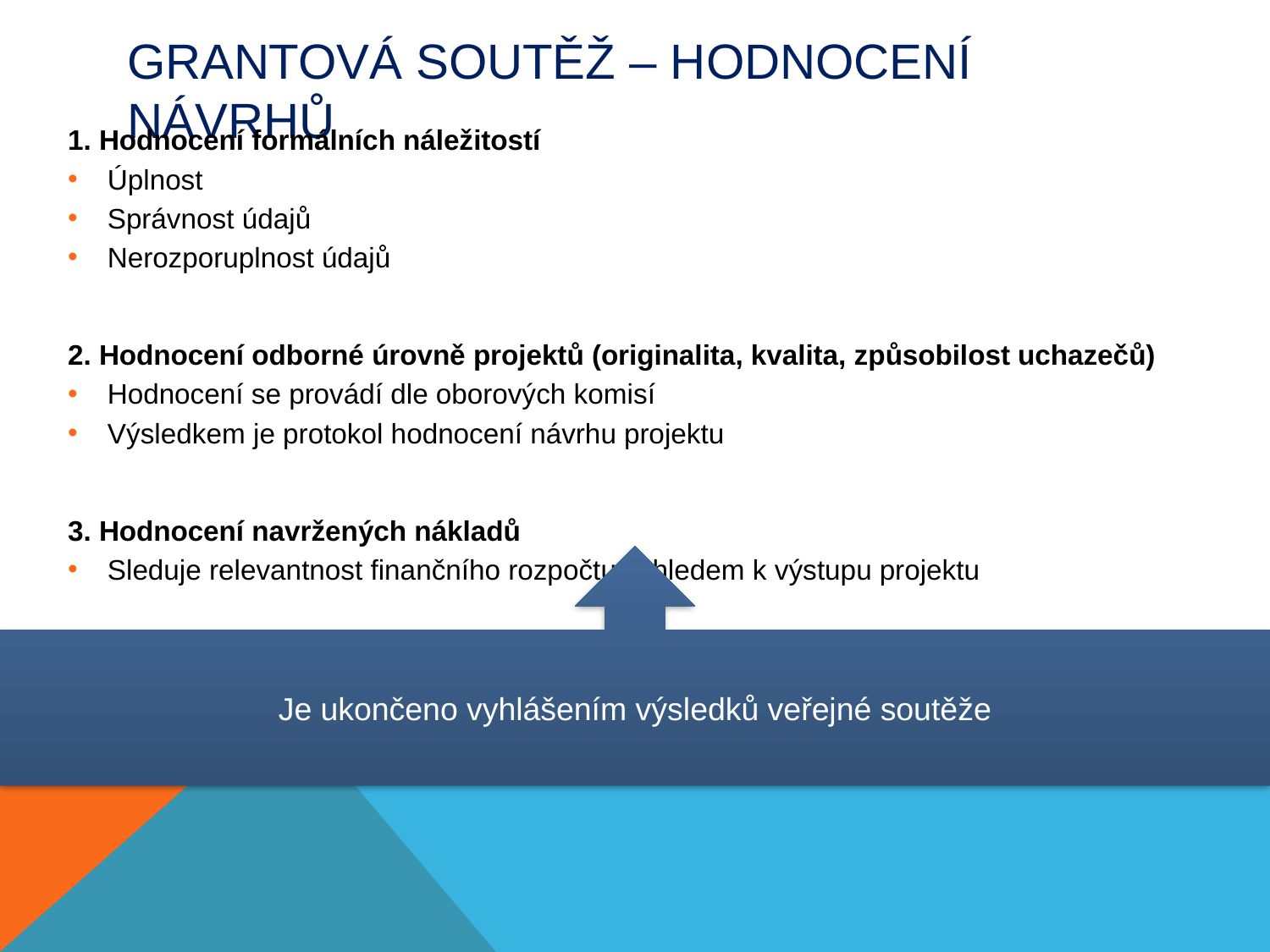

# Grantová soutěž – Hodnocení návrhů
1. Hodnocení formálních náležitostí
Úplnost
Správnost údajů
Nerozporuplnost údajů

2. Hodnocení odborné úrovně projektů (originalita, kvalita, způsobilost uchazečů)
Hodnocení se provádí dle oborových komisí
Výsledkem je protokol hodnocení návrhu projektu

3. Hodnocení navržených nákladů
Sleduje relevantnost finančního rozpočtu vzhledem k výstupu projektu

Je ukončeno vyhlášením výsledků veřejné soutěže